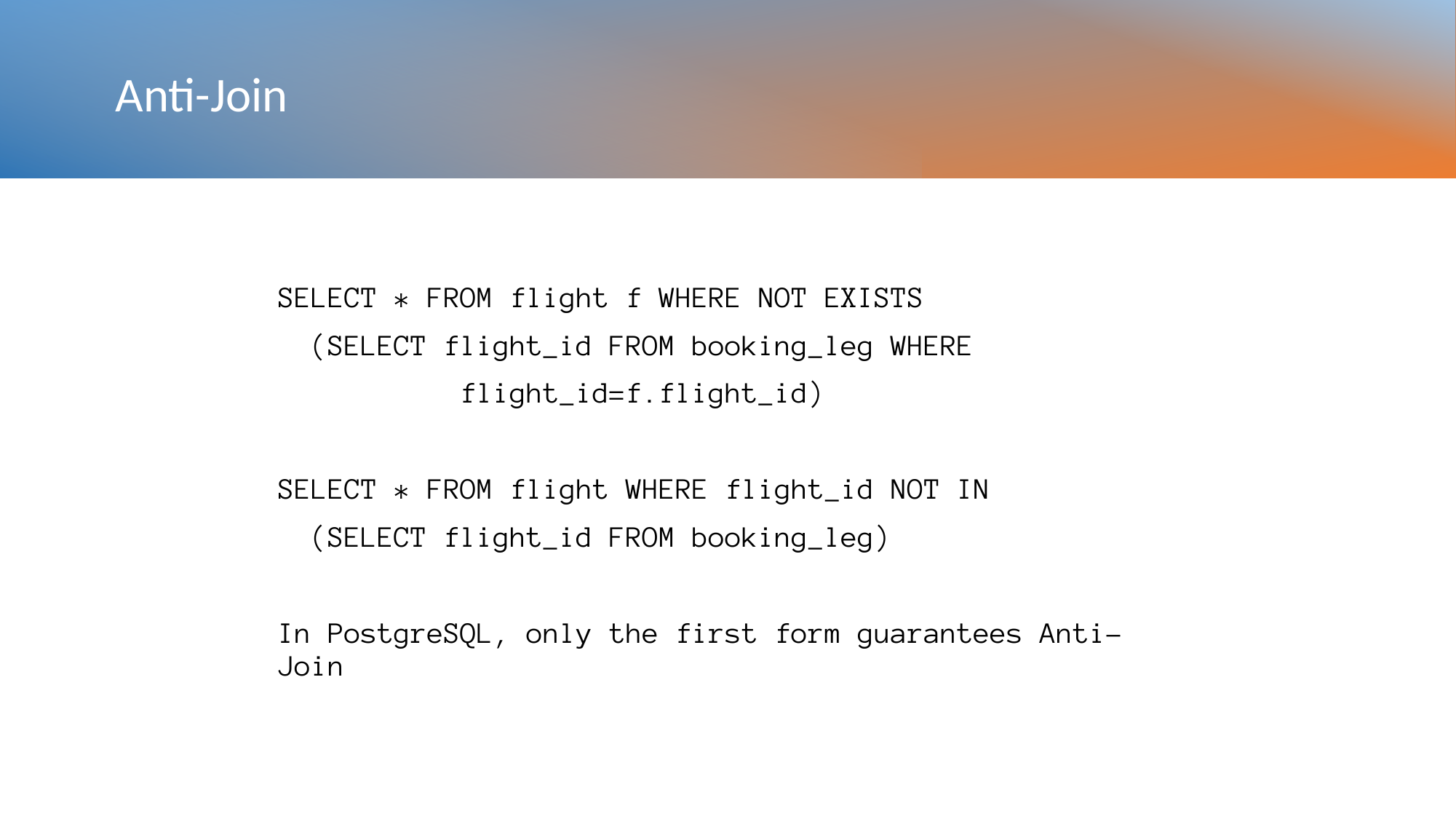

# Anti-Join
SELECT * FROM flight f WHERE NOT EXISTS
  (SELECT flight_id FROM booking_leg WHERE
           flight_id=f.flight_id)

SELECT * FROM flight WHERE flight_id NOT IN
  (SELECT flight_id FROM booking_leg)

In PostgreSQL, only the first form guarantees Anti-Join